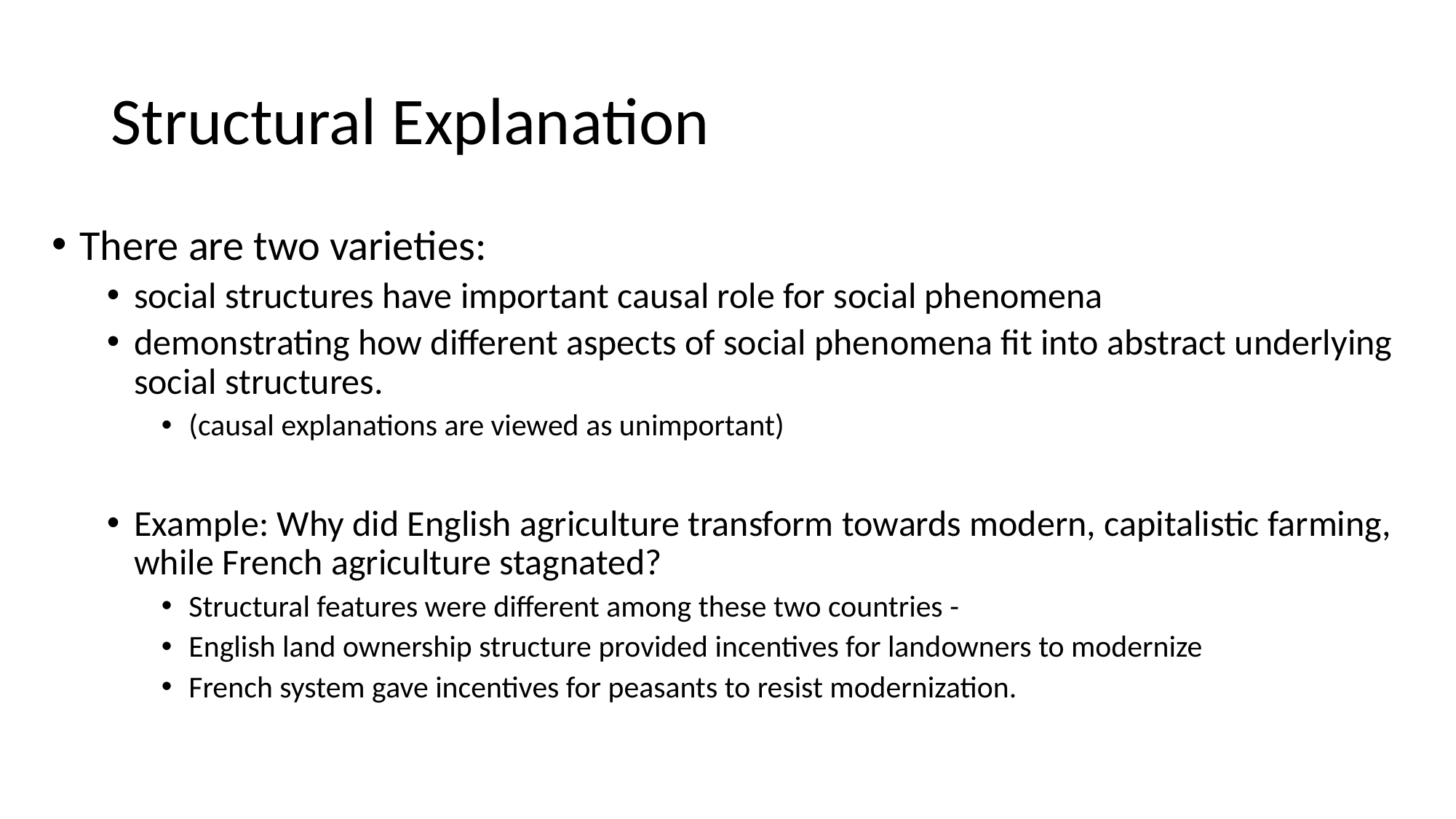

# Structural Explanation
There are two varieties:
social structures have important causal role for social phenomena
demonstrating how different aspects of social phenomena fit into abstract underlying social structures.
(causal explanations are viewed as unimportant)

Example: Why did English agriculture transform towards modern, capitalistic farming, while French agriculture stagnated?
Structural features were different among these two countries -
English land ownership structure provided incentives for landowners to modernize
French system gave incentives for peasants to resist modernization.